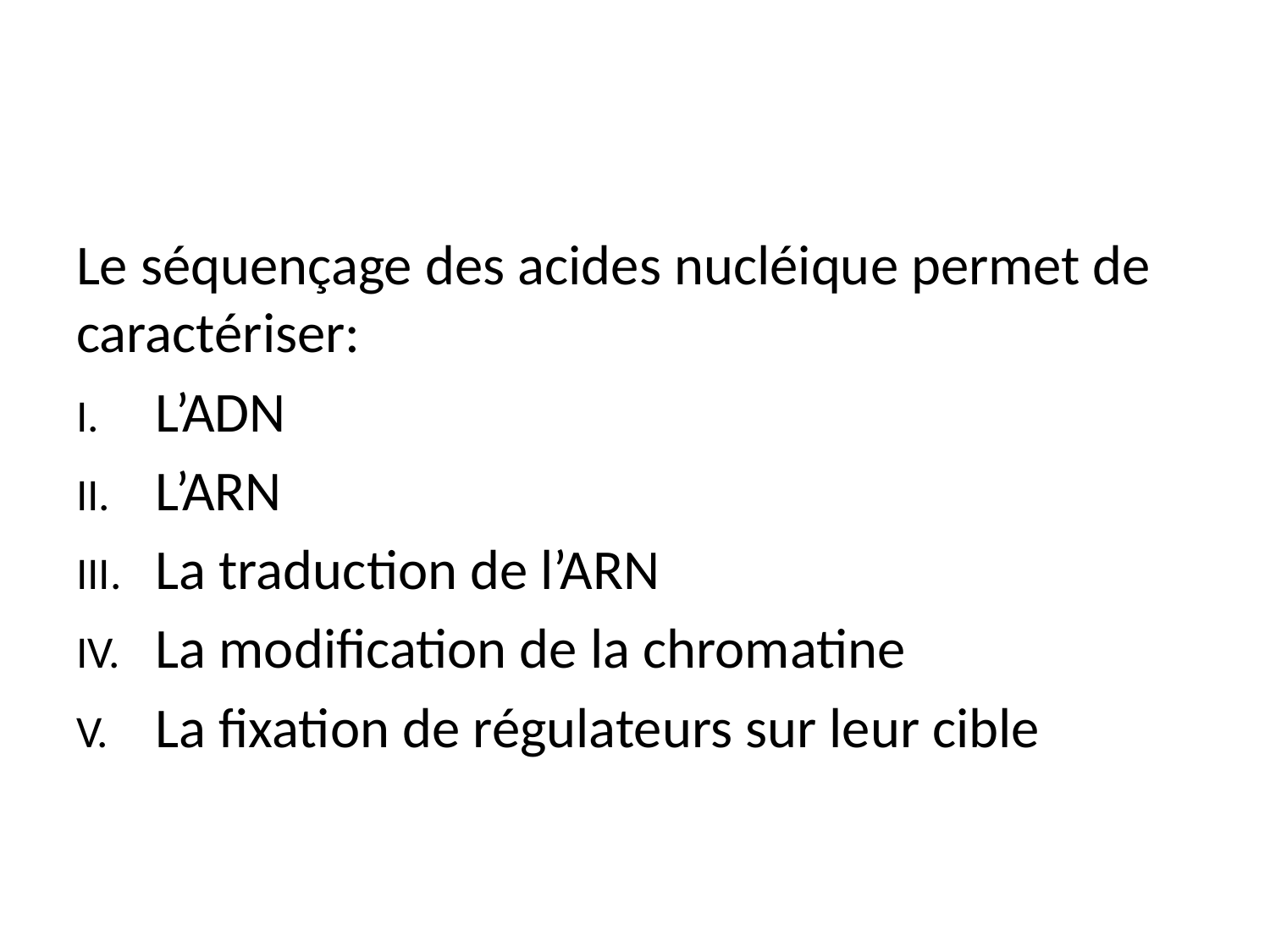

Le séquençage des acides nucléique permet de caractériser:
L’ADN
L’ARN
La traduction de l’ARN
La modification de la chromatine
La fixation de régulateurs sur leur cible